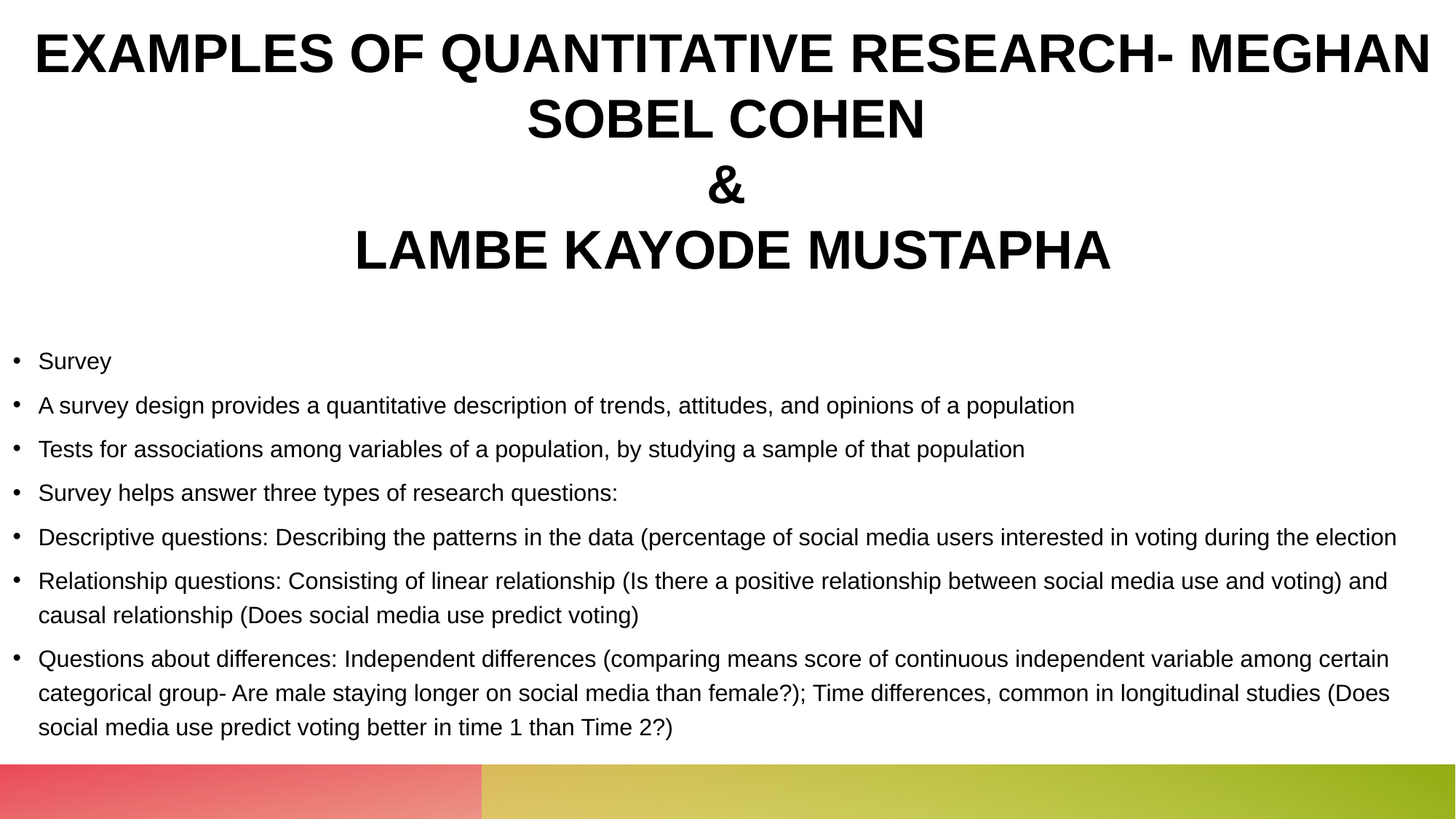

# EXAMPLES OF QUANTITATIVE RESEARCH- MEGHAN SOBEL COHEN & LAMBE KAYODE MUSTAPHA
Survey
A survey design provides a quantitative description of trends, attitudes, and opinions of a population
Tests for associations among variables of a population, by studying a sample of that population
Survey helps answer three types of research questions:
Descriptive questions: Describing the patterns in the data (percentage of social media users interested in voting during the election
Relationship questions: Consisting of linear relationship (Is there a positive relationship between social media use and voting) and causal relationship (Does social media use predict voting)
Questions about differences: Independent differences (comparing means score of continuous independent variable among certain categorical group- Are male staying longer on social media than female?); Time differences, common in longitudinal studies (Does social media use predict voting better in time 1 than Time 2?)